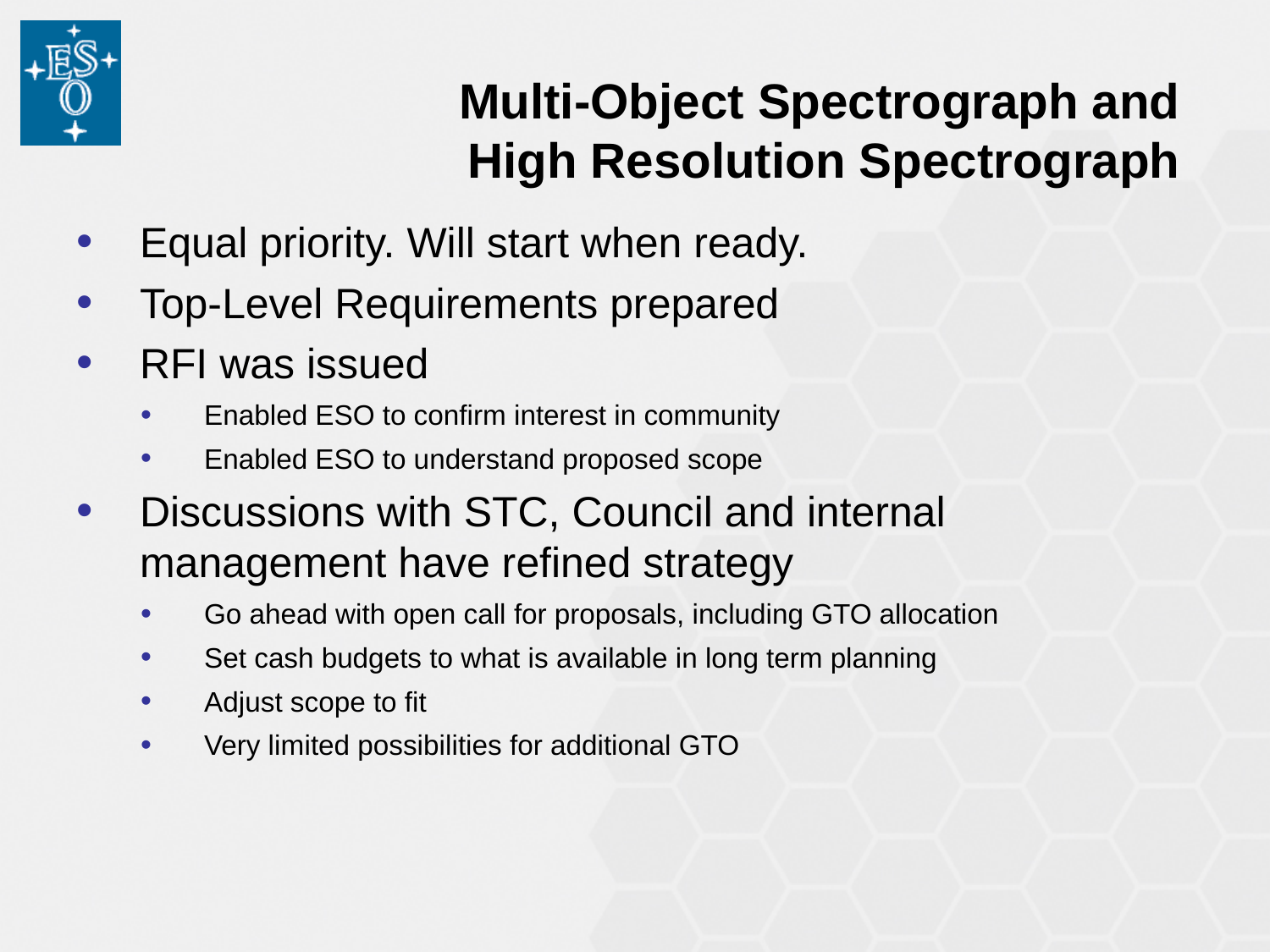

Multi-Object Spectrograph and
High Resolution Spectrograph
Equal priority. Will start when ready.
Top-Level Requirements prepared
RFI was issued
Enabled ESO to confirm interest in community
Enabled ESO to understand proposed scope
Discussions with STC, Council and internal management have refined strategy
Go ahead with open call for proposals, including GTO allocation
Set cash budgets to what is available in long term planning
Adjust scope to fit
Very limited possibilities for additional GTO